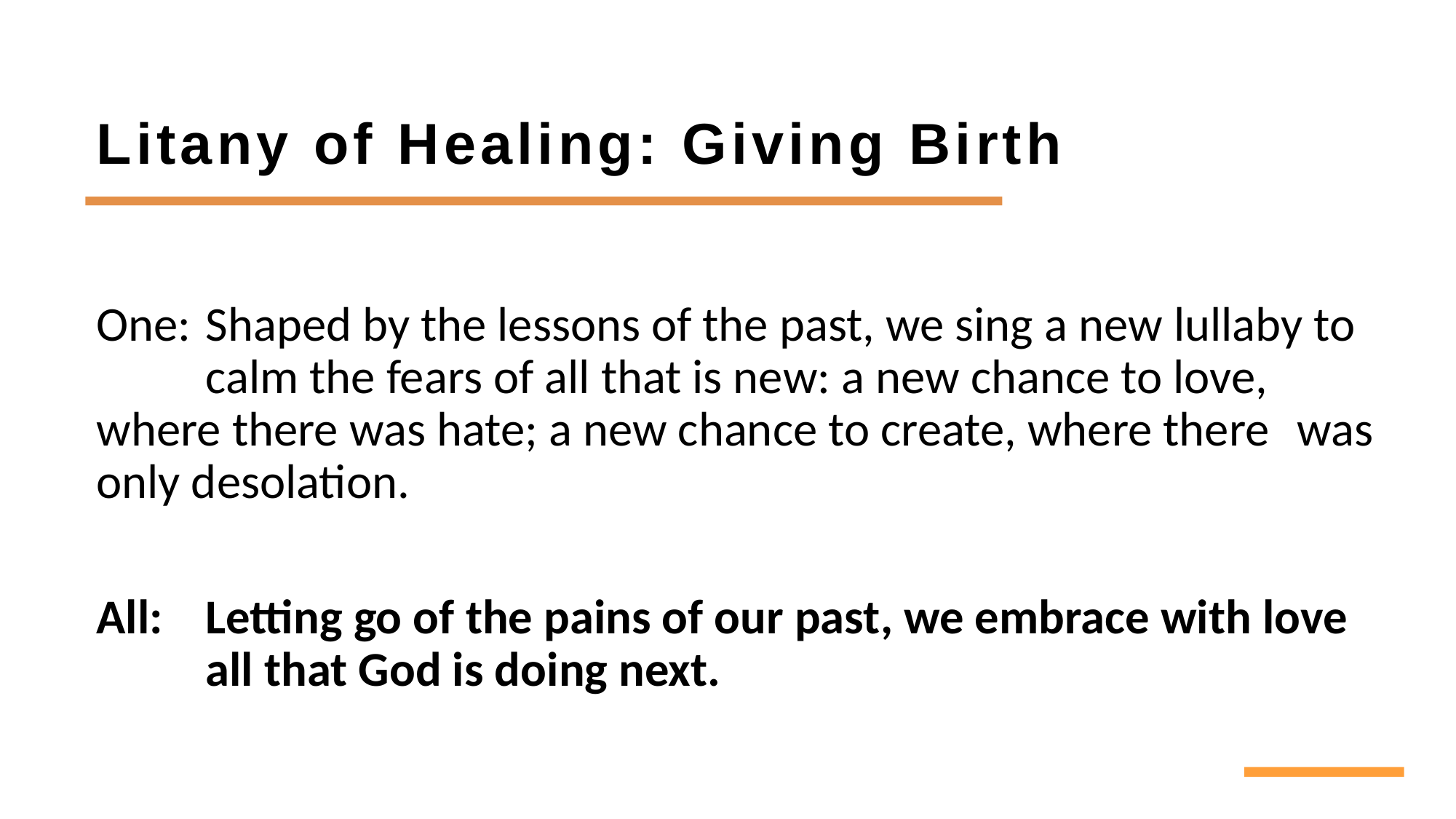

# Litany of Healing: Giving Birth

One:	Shaped by the lessons of the past, we sing a new lullaby to 	calm the fears of all that is new: a new chance to love, 	where there was hate; a new chance to create, where there 	was only desolation.

All:	Letting go of the pains of our past, we embrace with love 	all that God is doing next.